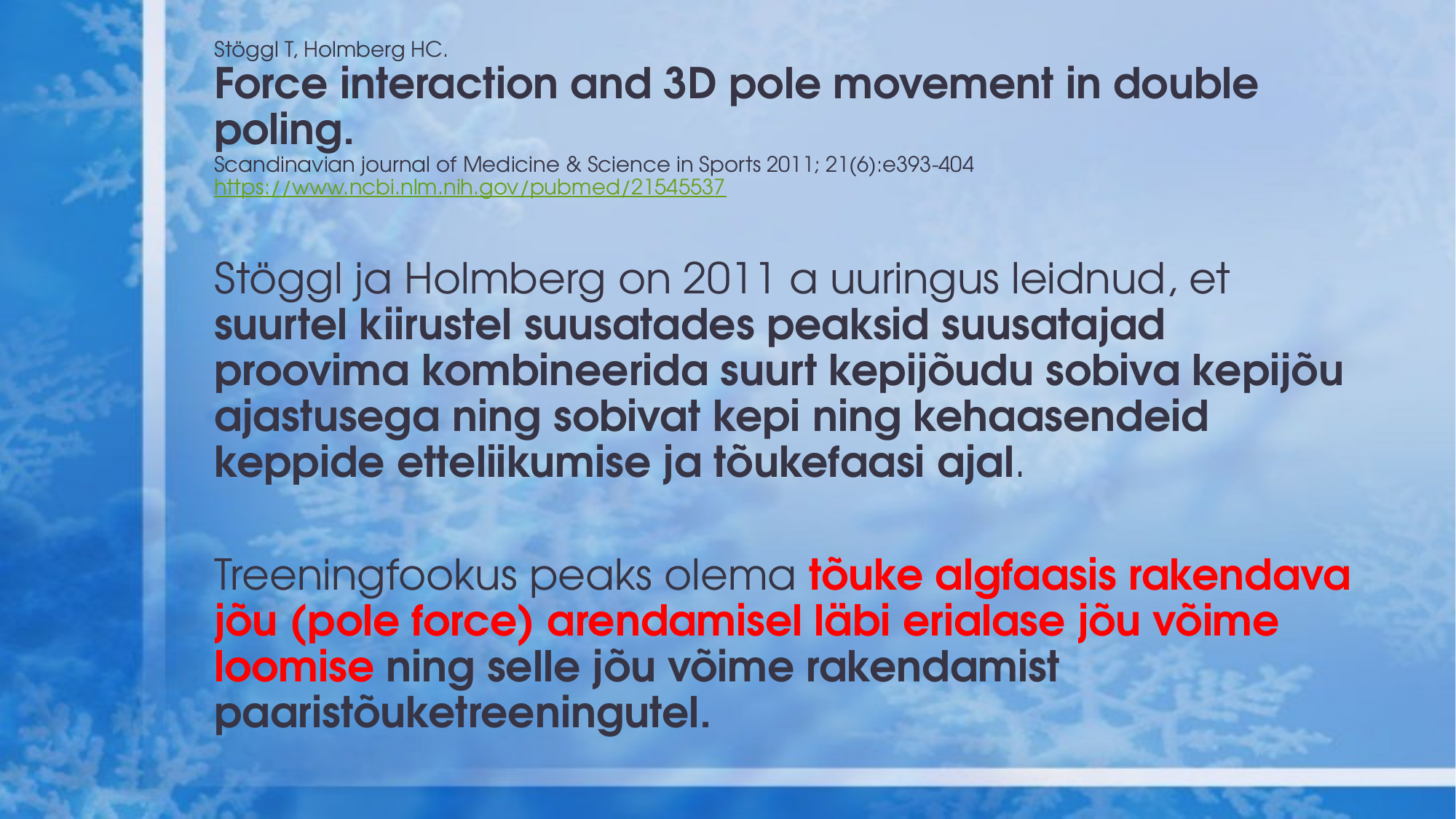

# Stöggl T, Holmberg HC.  Force interaction and 3D pole movement in double poling.  Scandinavian journal of Medicine & Science in Sports 2011; 21(6):e393-404  https://www.ncbi.nlm.nih.gov/pubmed/21545537
Stöggl ja Holmberg on 2011 a uuringus leidnud, et suurtel kiirustel suusatades peaksid suusatajad proovima kombineerida suurt kepijõudu sobiva kepijõu ajastusega ning sobivat kepi ning kehaasendeid keppide etteliikumise ja tõukefaasi ajal.
Treeningfookus peaks olema tõuke algfaasis rakendava jõu (pole force) arendamisel läbi erialase jõu võime loomise ning selle jõu võime rakendamist paaristõuketreeningutel.